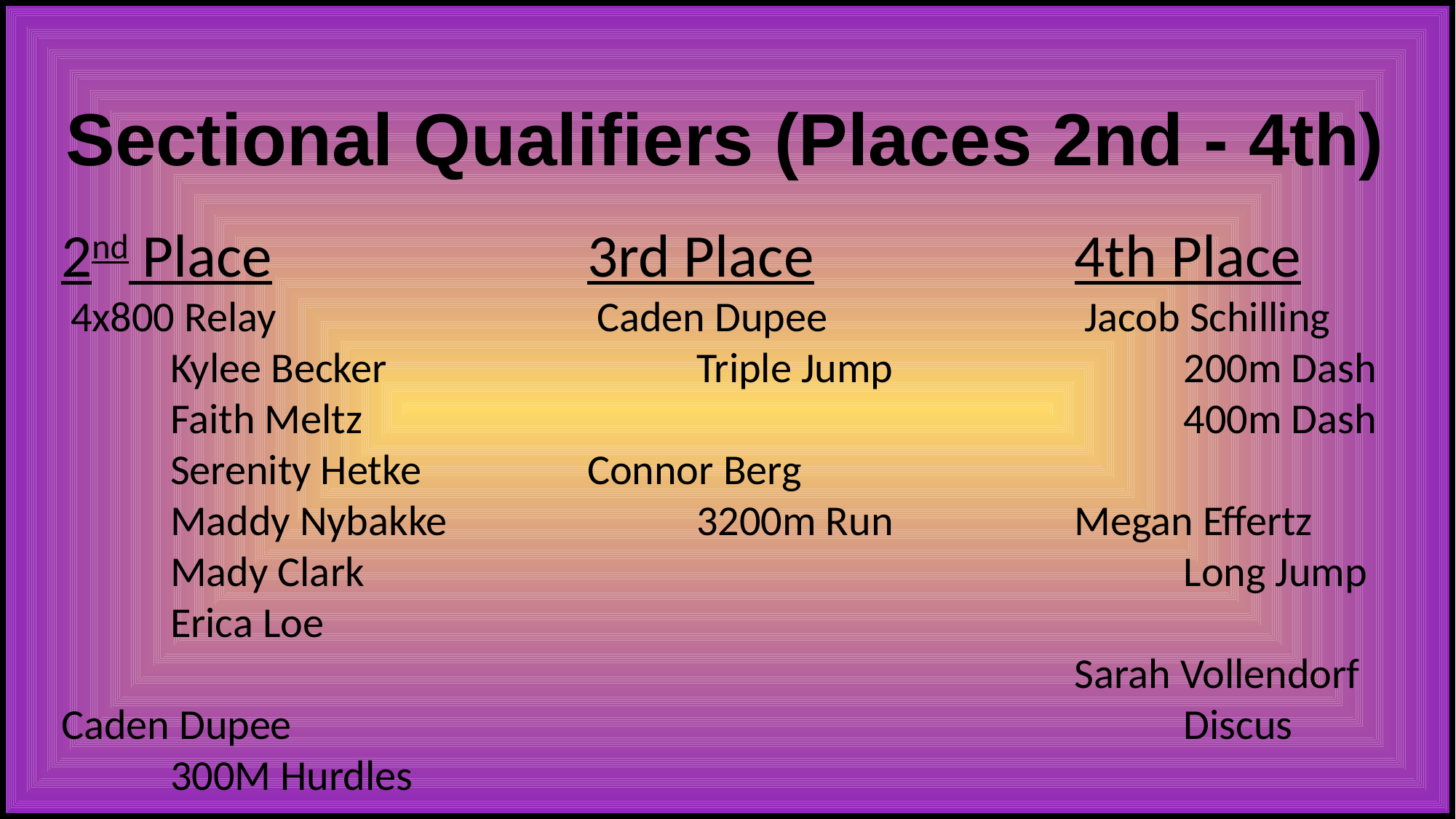

# Sectional Qualifiers (Places 2nd - 4th)
2nd Place
 4x800 Relay
	Kylee Becker
	Faith Meltz
	Serenity Hetke
	Maddy Nybakke
	Mady Clark
	Erica Loe

Caden Dupee
	300M Hurdles
3rd Place
 Caden Dupee
	Triple Jump

Connor Berg
	3200m Run
4th Place
 Jacob Schilling
	200m Dash
	400m Dash

Megan Effertz
	Long Jump

Sarah Vollendorf
	Discus